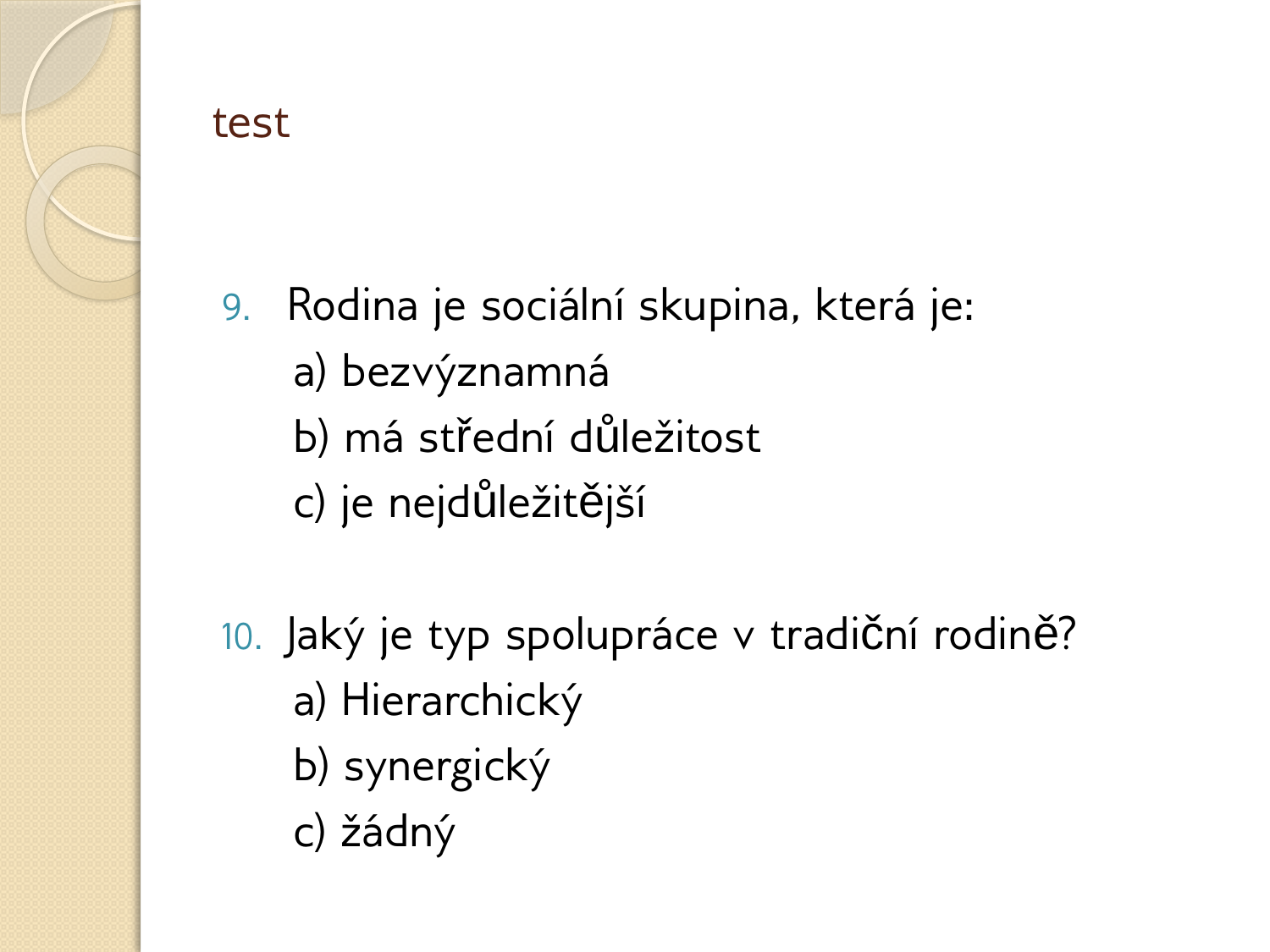

# test

Rodina je sociální skupina, která je:
     a) bezvýznamná
     b) má střední důležitost
     c) je nejdůležitější

Jaký je typ spolupráce v tradiční rodině?
     a) Hierarchický
     b) synergický
     c) žádný